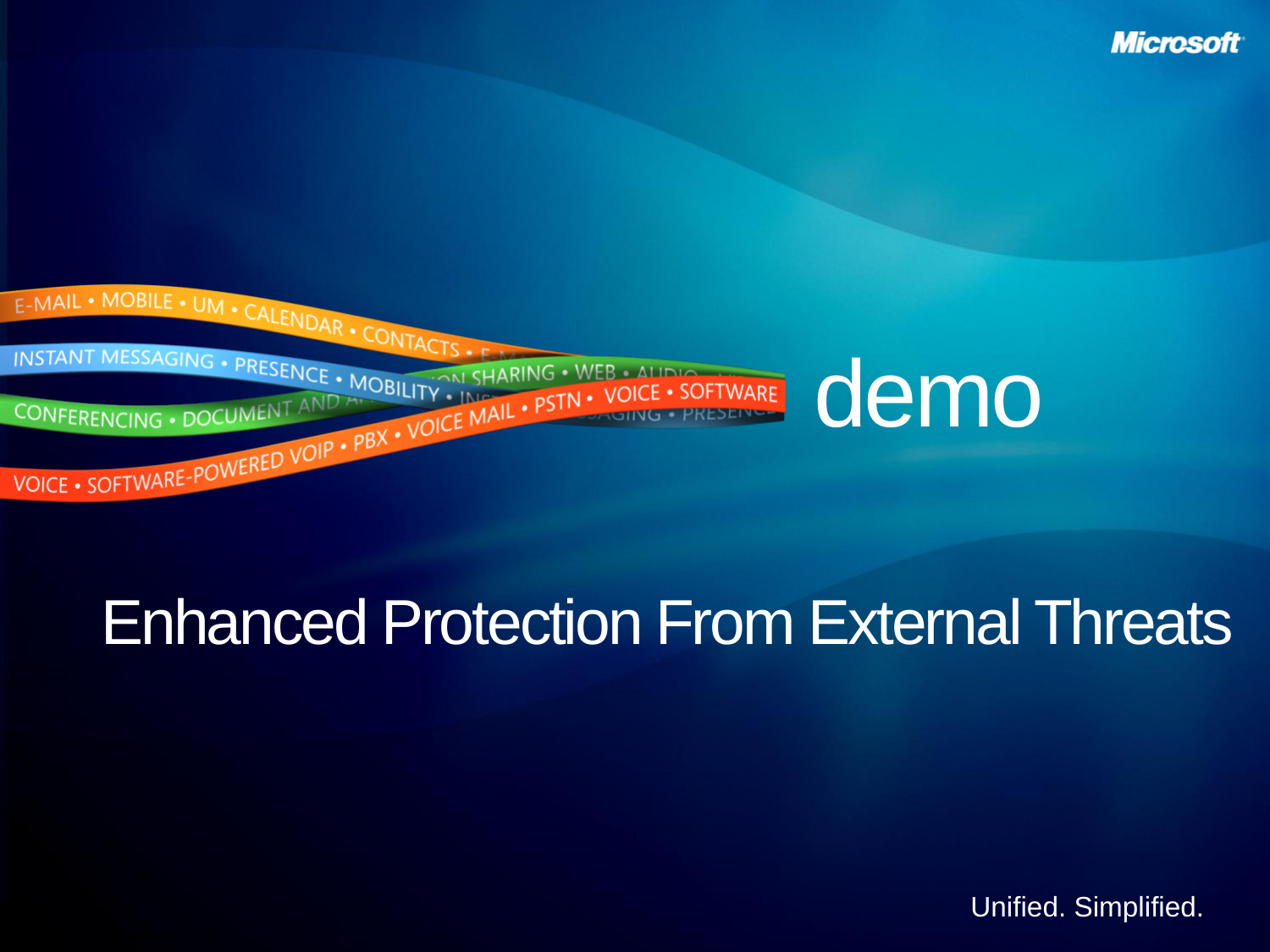

demo
# Enhanced Protection From External Threats